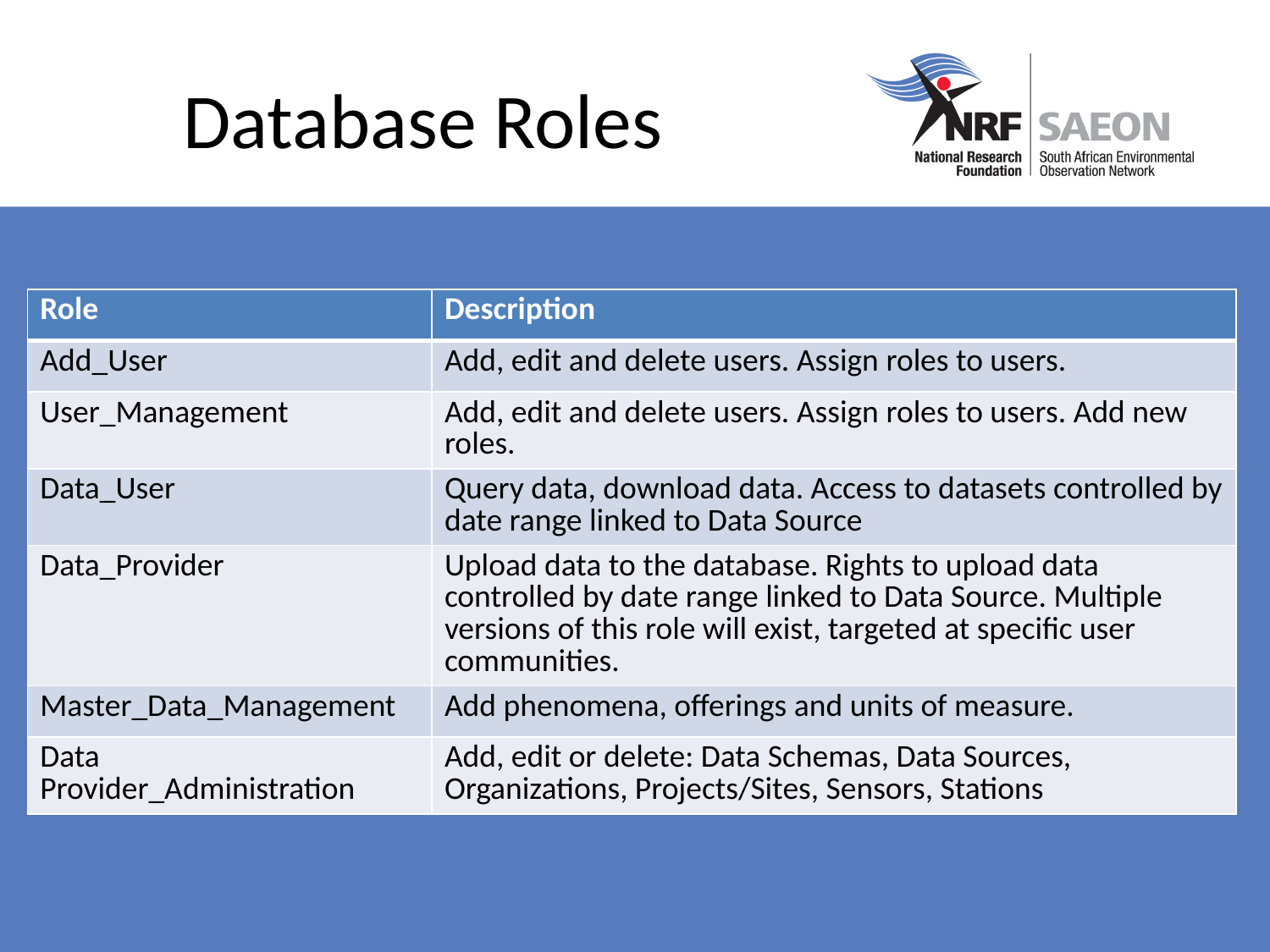

# Database Roles
| Role | Description |
| --- | --- |
| Add\_User | Add, edit and delete users. Assign roles to users. |
| User\_Management | Add, edit and delete users. Assign roles to users. Add new roles. |
| Data\_User | Query data, download data. Access to datasets controlled by date range linked to Data Source |
| Data\_Provider | Upload data to the database. Rights to upload data controlled by date range linked to Data Source. Multiple versions of this role will exist, targeted at specific user communities. |
| Master\_Data\_Management | Add phenomena, offerings and units of measure. |
| Data Provider\_Administration | Add, edit or delete: Data Schemas, Data Sources, Organizations, Projects/Sites, Sensors, Stations |